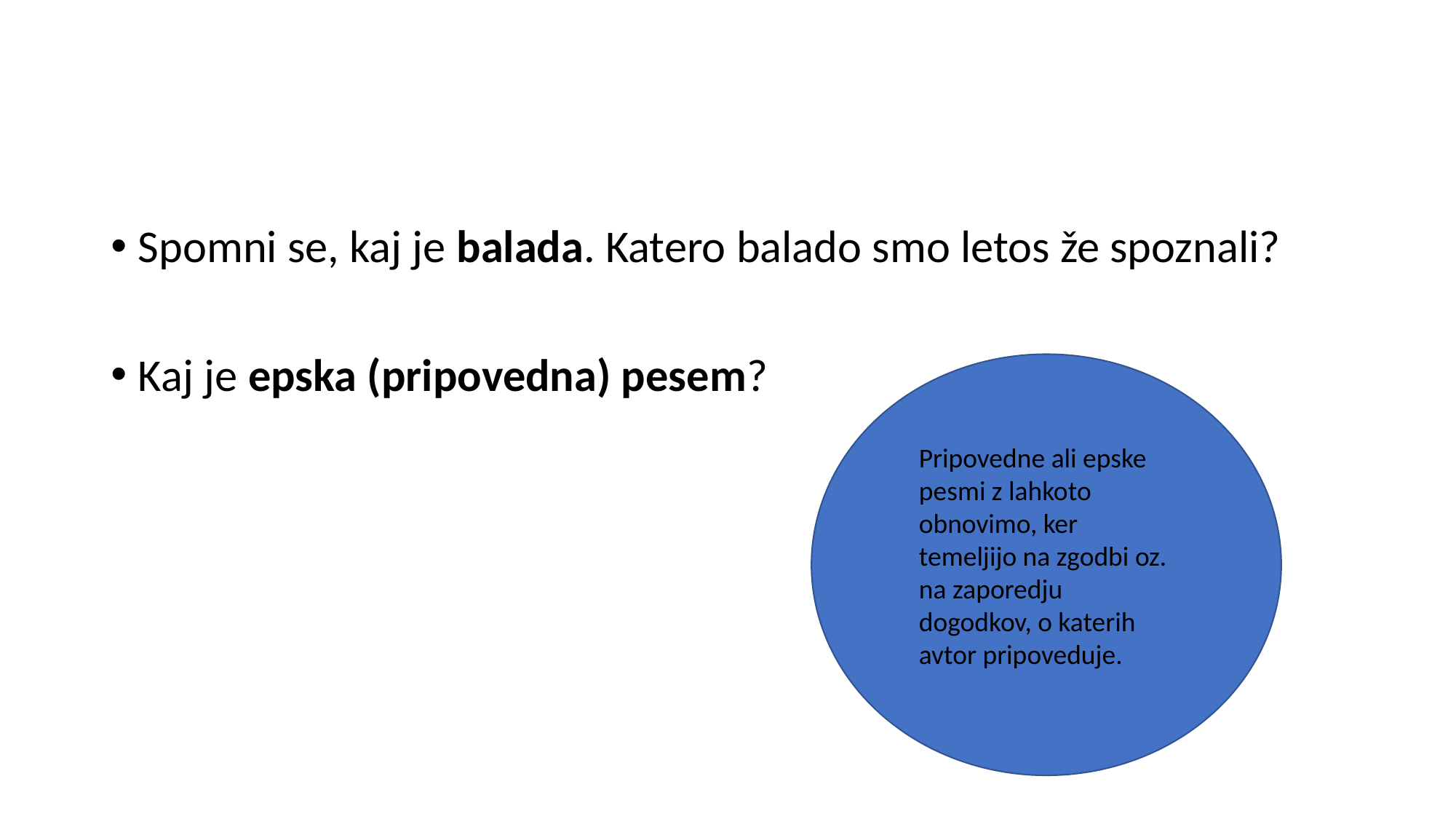

#
Spomni se, kaj je balada. Katero balado smo letos že spoznali?

Kaj je epska (pripovedna) pesem?

Pripovedne ali epske pesmi z lahkoto obnovimo, ker temeljijo na zgodbi oz. na zaporedju dogodkov, o katerih avtor pripoveduje.